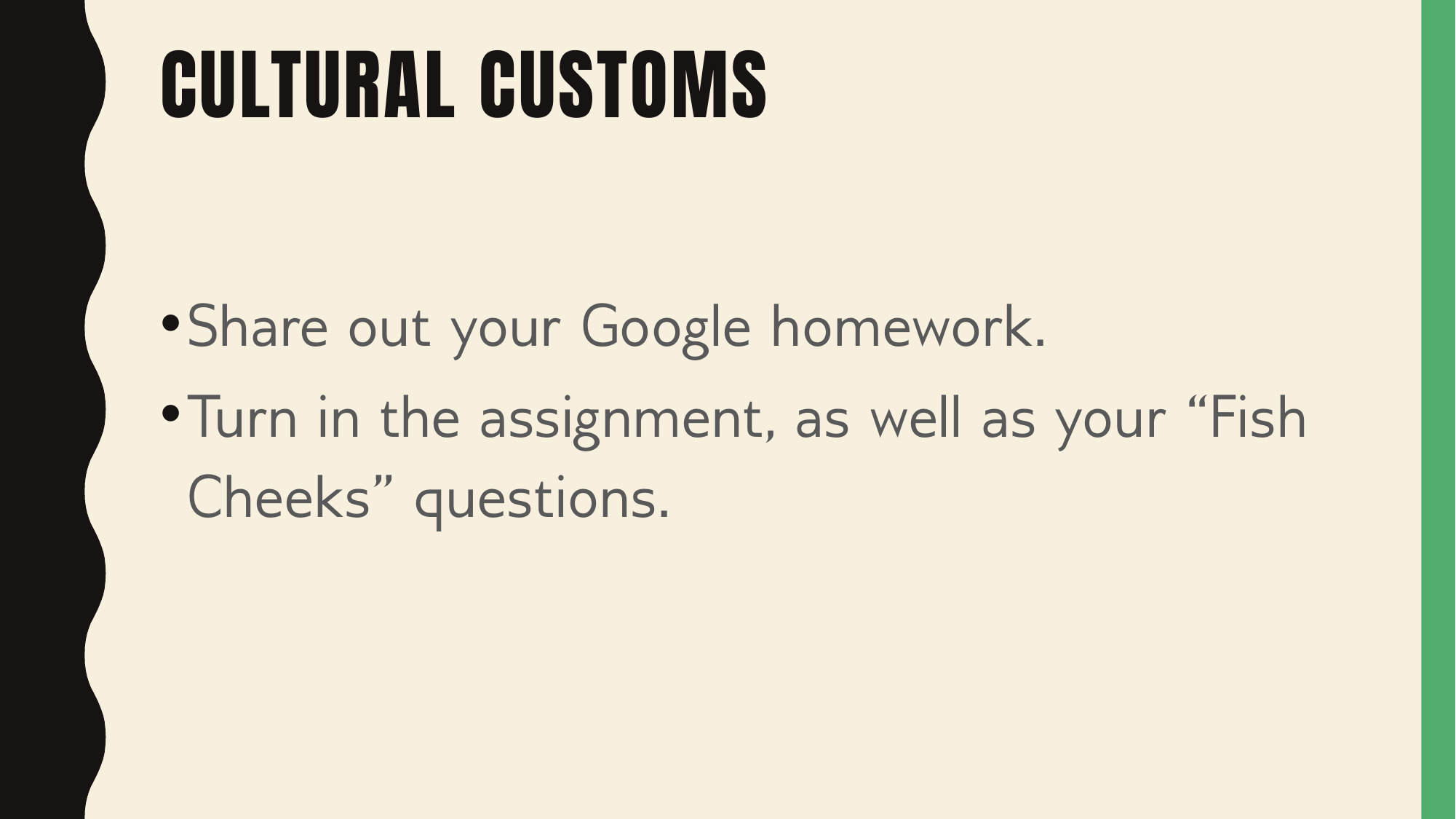

# Cultural Customs
Share out your Google homework.
Turn in the assignment, as well as your “Fish Cheeks” questions.